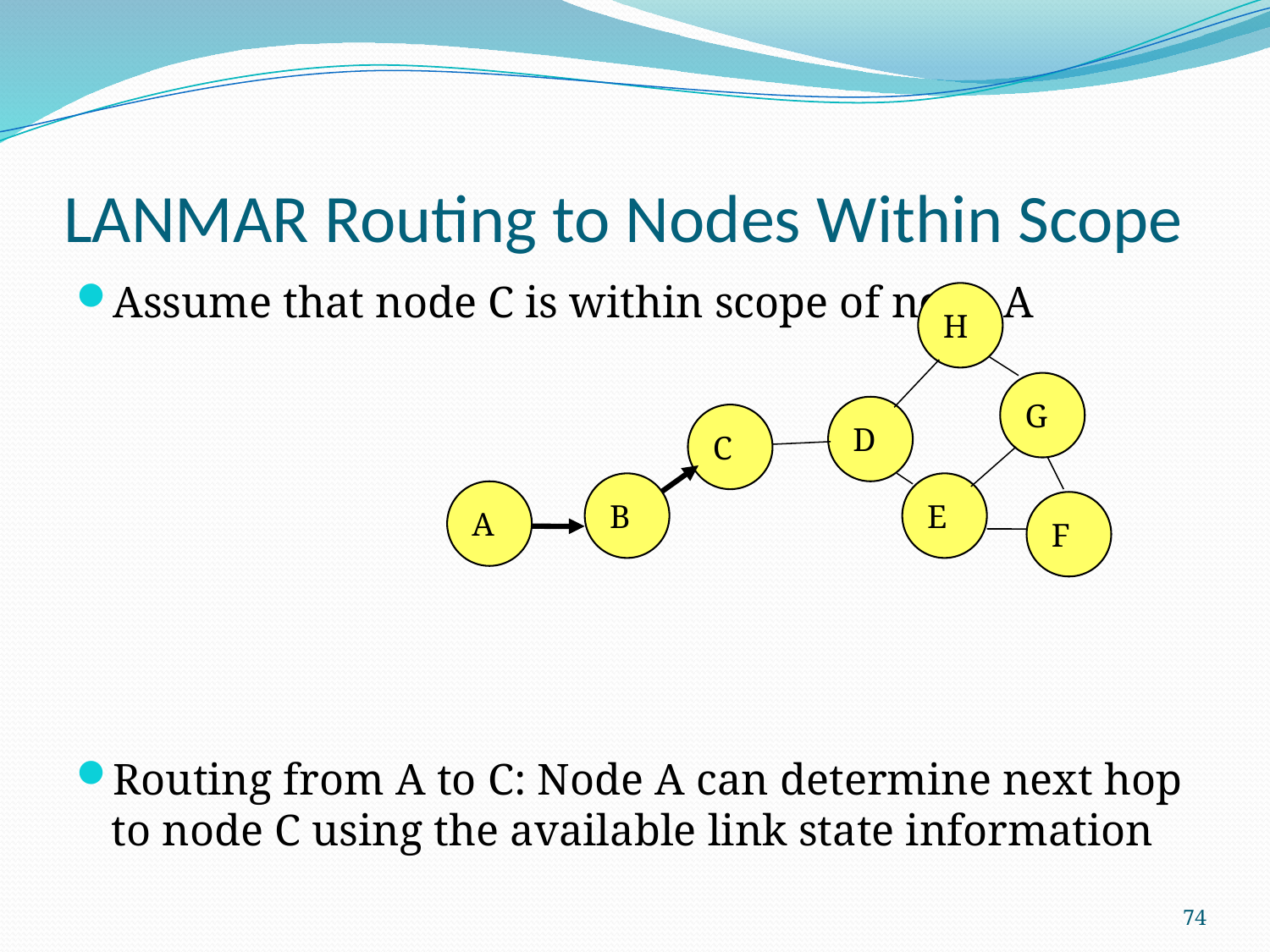

# LANMAR Routing to Nodes Within Scope
Assume that node C is within scope of node A

Routing from A to C: Node A can determine next hop to node C using the available link state information
H

G
D
C

B

E
A
F

74